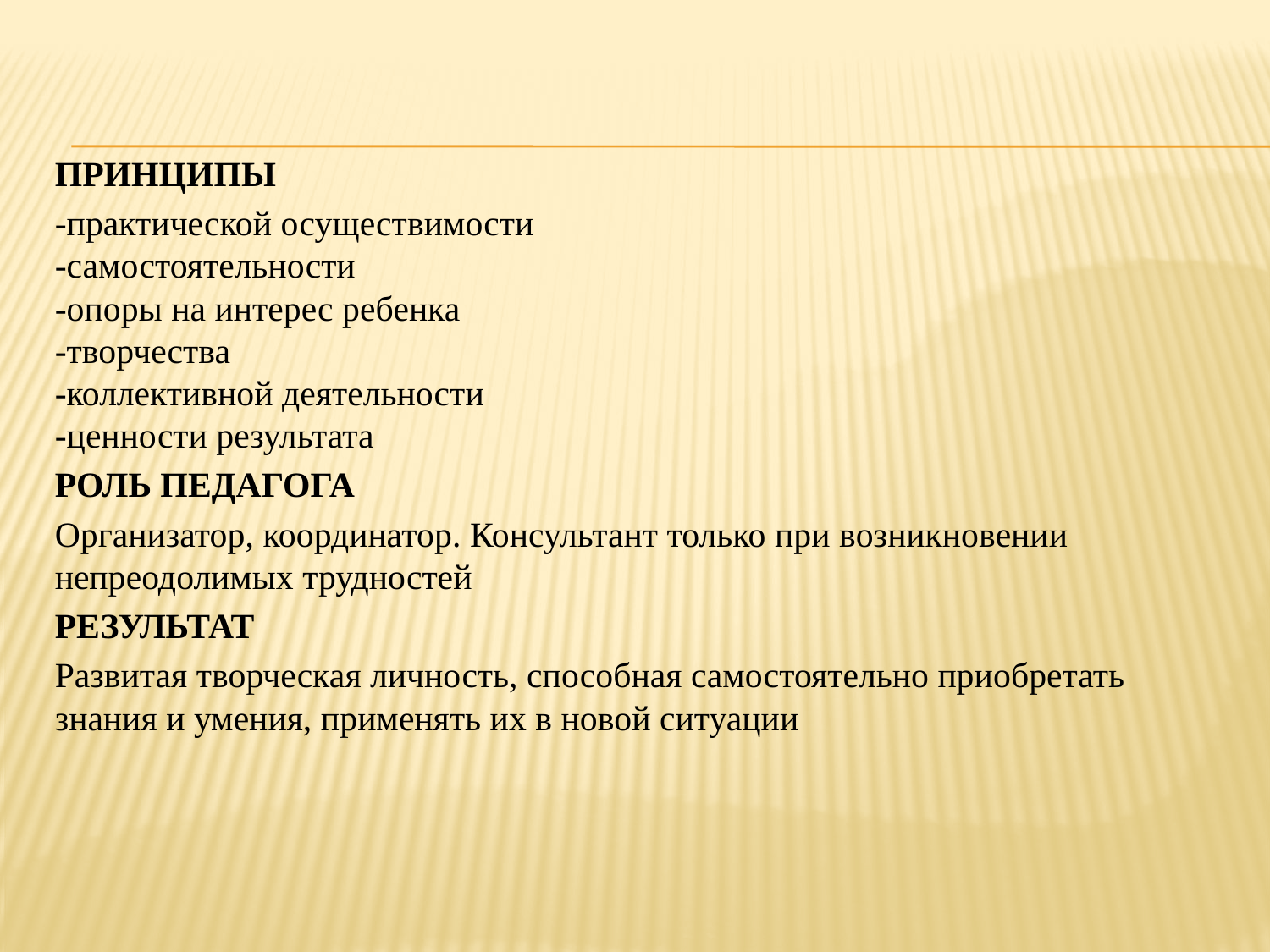

ПРИНЦИПЫ
-практической осуществимости
-самостоятельности
-опоры на интерес ребенка
-творчества
-коллективной деятельности
-ценности результата
РОЛЬ ПЕДАГОГА
Организатор, координатор. Консультант только при возникновении непреодолимых трудностей
РЕЗУЛЬТАТ
Развитая творческая личность, способная самостоятельно приобретать знания и умения, применять их в новой ситуации